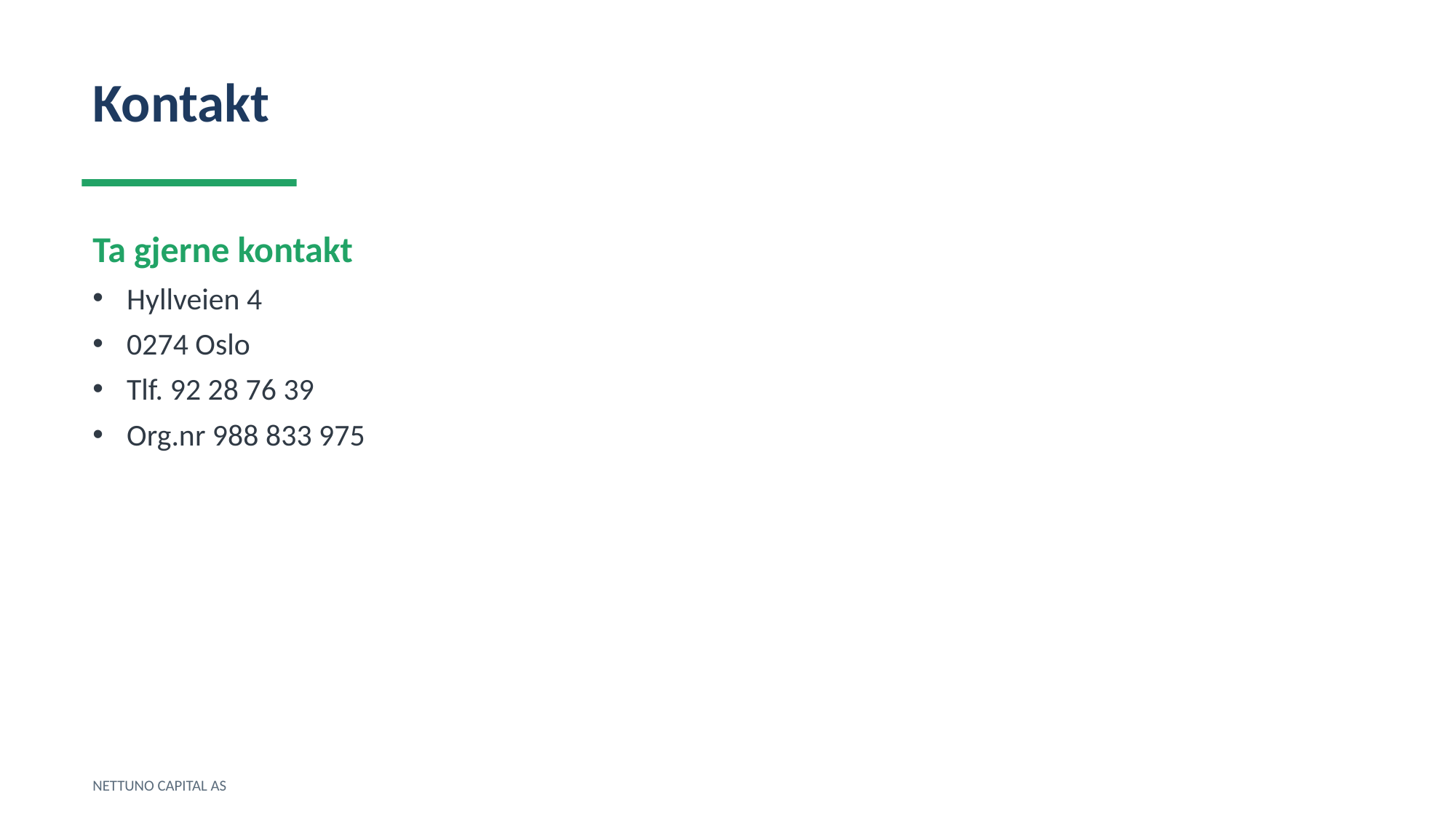

Kontakt

Ta gjerne kontakt
Hyllveien 4
0274 Oslo
Tlf. 92 28 76 39
Org.nr 988 833 975
NETTUNO CAPITAL AS